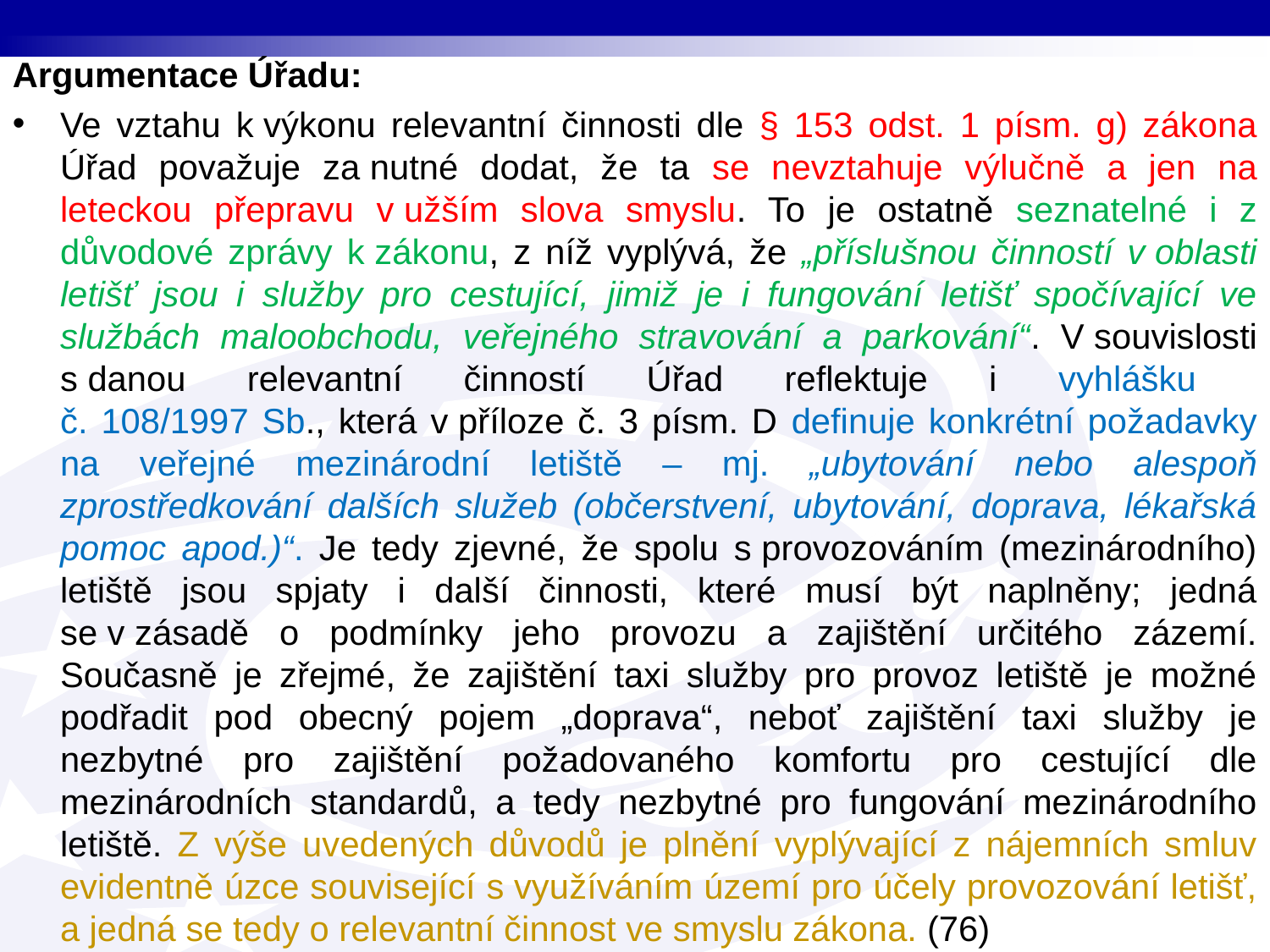

Argumentace Úřadu:
Ve vztahu k výkonu relevantní činnosti dle § 153 odst. 1 písm. g) zákona Úřad považuje za nutné dodat, že ta se nevztahuje výlučně a jen na leteckou přepravu v užším slova smyslu. To je ostatně seznatelné i z důvodové zprávy k zákonu, z níž vyplývá, že „příslušnou činností v oblasti letišť jsou i služby pro cestující, jimiž je i fungování letišť spočívající ve službách maloobchodu, veřejného stravování a parkování“. V souvislosti s danou relevantní činností Úřad reflektuje i vyhlášku
č. 108/1997 Sb., která v příloze č. 3 písm. D definuje konkrétní požadavky na veřejné mezinárodní letiště – mj. „ubytování nebo alespoň zprostředkování dalších služeb (občerstvení, ubytování, doprava, lékařská pomoc apod.)“. Je tedy zjevné, že spolu s provozováním (mezinárodního) letiště jsou spjaty i další činnosti, které musí být naplněny; jedná se v zásadě o podmínky jeho provozu a zajištění určitého zázemí. Současně je zřejmé, že zajištění taxi služby pro provoz letiště je možné podřadit pod obecný pojem „doprava“, neboť zajištění taxi služby je nezbytné pro zajištění požadovaného komfortu pro cestující dle mezinárodních standardů, a tedy nezbytné pro fungování mezinárodního letiště. Z výše uvedených důvodů je plnění vyplývající z nájemních smluv evidentně úzce související s využíváním území pro účely provozování letišť, a jedná se tedy o relevantní činnost ve smyslu zákona. (76)